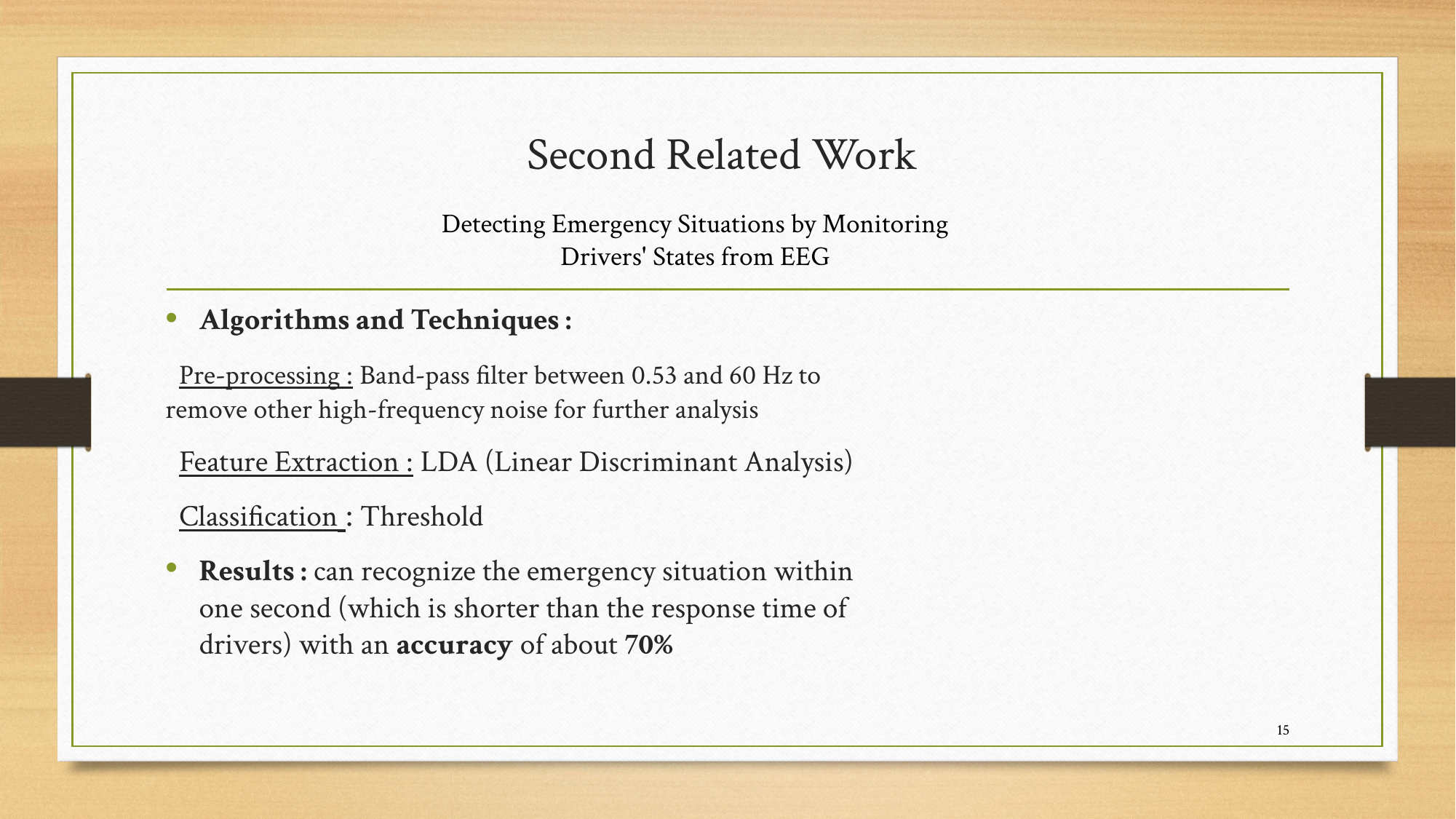

# Second Related Work
Detecting Emergency Situations by Monitoring
Drivers' States from EEG
Algorithms and Techniques :
  Pre-processing : Band-pass filter between 0.53 and 60 Hz to  	remove other high-frequency noise for further analysis
  Feature Extraction : LDA (Linear Discriminant Analysis)
  Classification : Threshold
Results : can recognize the emergency situation within one second (which is shorter than the response time of drivers) with an accuracy of about 70%
15